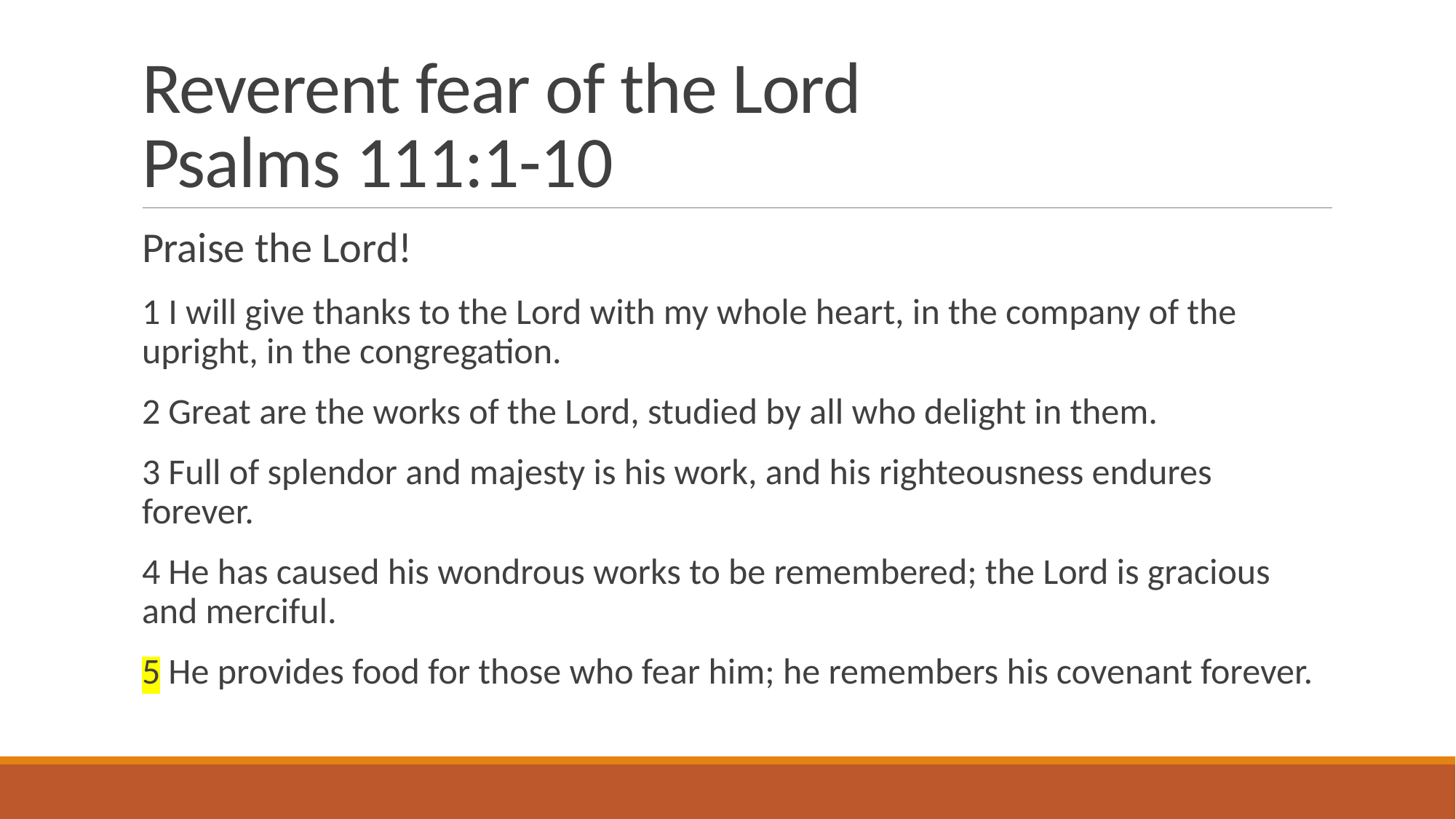

# Reverent fear of the Lord Psalms 111:1-10
Praise the Lord!
1 I will give thanks to the Lord with my whole heart, in the company of the upright, in the congregation.
2 Great are the works of the Lord, studied by all who delight in them.
3 Full of splendor and majesty is his work, and his righteousness endures forever.
4 He has caused his wondrous works to be remembered; the Lord is gracious and merciful.
5 He provides food for those who fear him; he remembers his covenant forever.